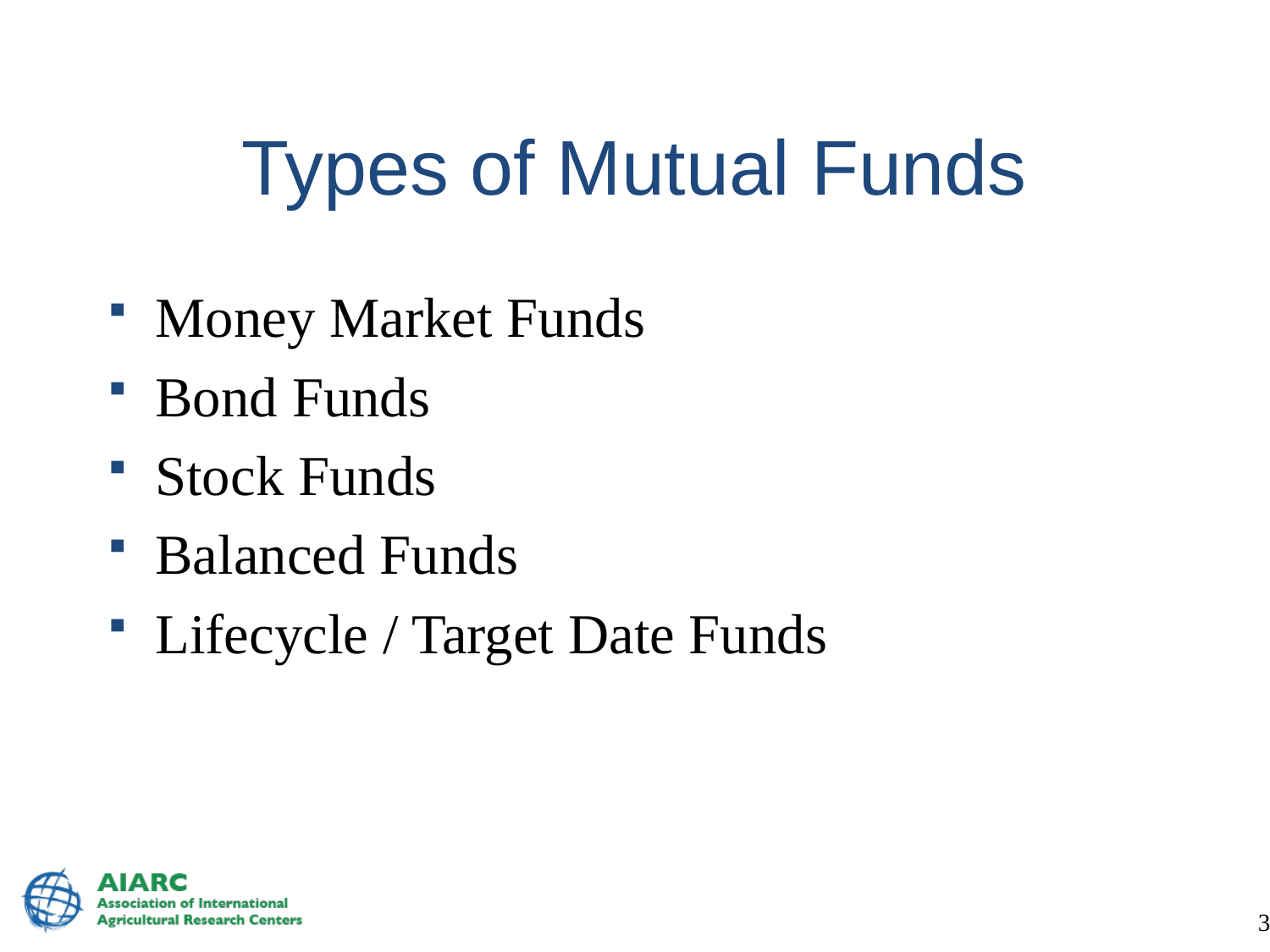

# Types of Mutual Funds
Money Market Funds
Bond Funds
Stock Funds
Balanced Funds
Lifecycle / Target Date Funds